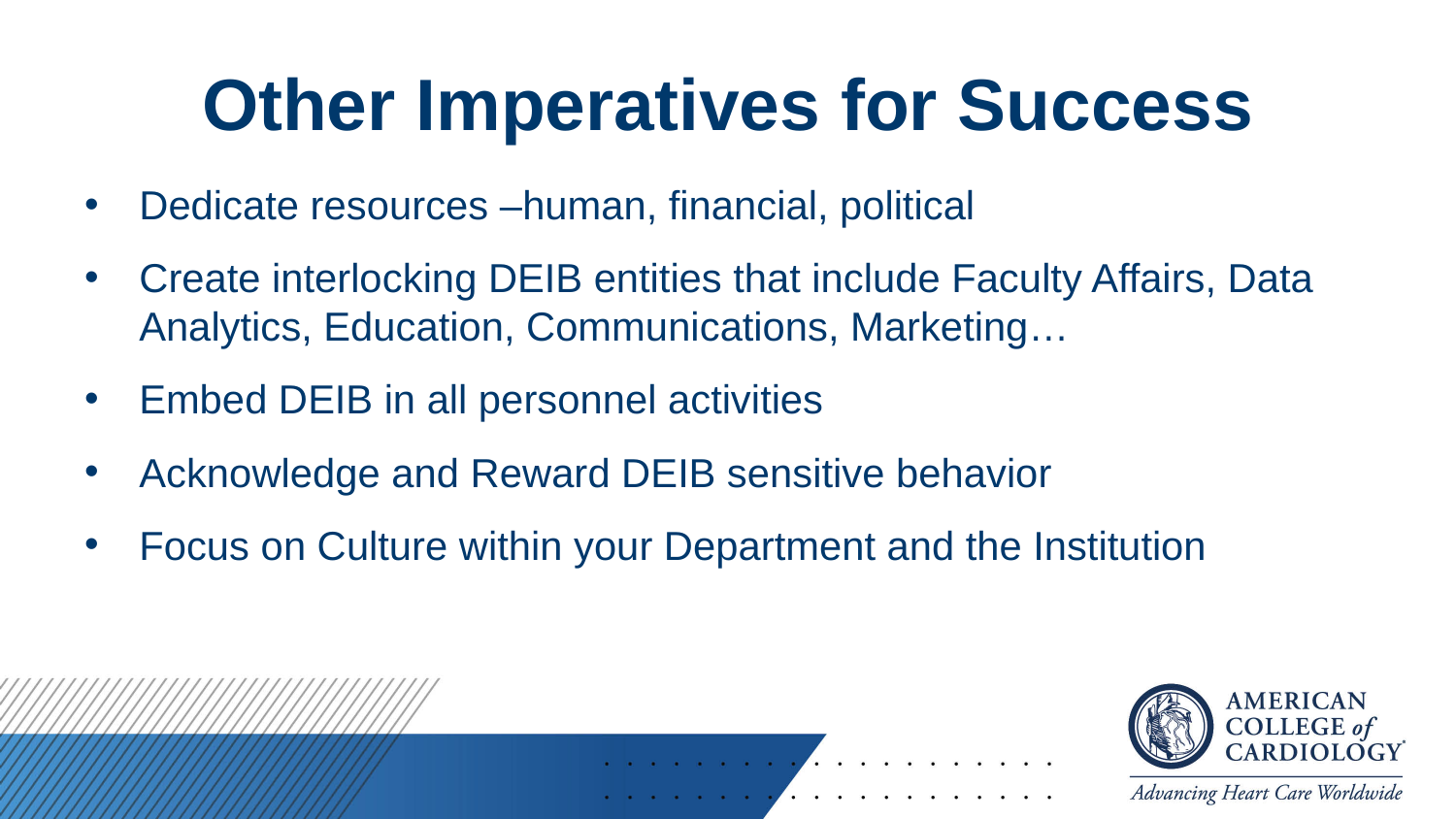

# Other Imperatives for Success
Dedicate resources –human, financial, political
Create interlocking DEIB entities that include Faculty Affairs, Data Analytics, Education, Communications, Marketing…
Embed DEIB in all personnel activities
Acknowledge and Reward DEIB sensitive behavior
Focus on Culture within your Department and the Institution